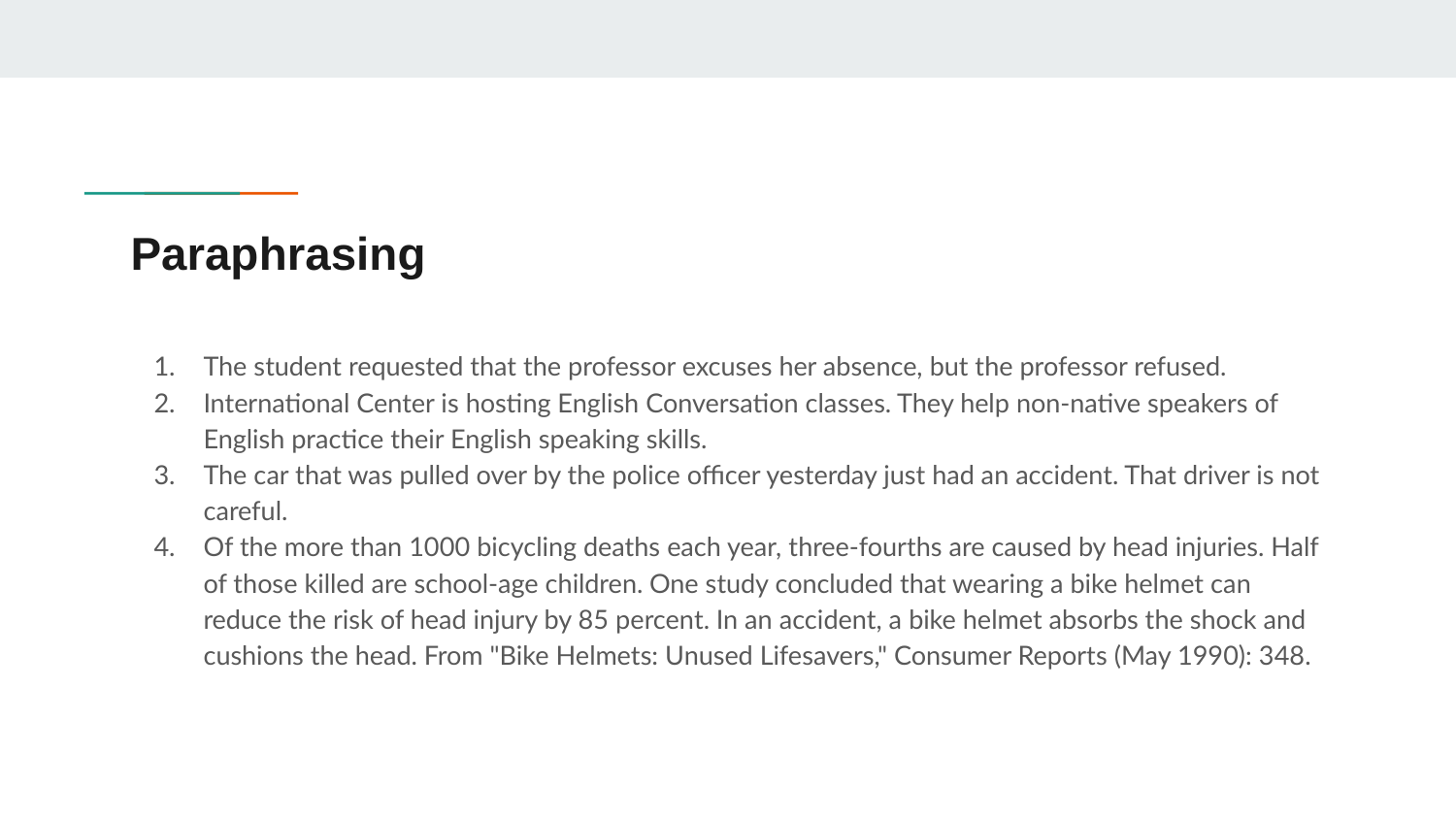

# Paraphrasing
The student requested that the professor excuses her absence, but the professor refused.
International Center is hosting English Conversation classes. They help non-native speakers of English practice their English speaking skills.
The car that was pulled over by the police officer yesterday just had an accident. That driver is not careful.
Of the more than 1000 bicycling deaths each year, three-fourths are caused by head injuries. Half of those killed are school-age children. One study concluded that wearing a bike helmet can reduce the risk of head injury by 85 percent. In an accident, a bike helmet absorbs the shock and cushions the head. From "Bike Helmets: Unused Lifesavers," Consumer Reports (May 1990): 348.